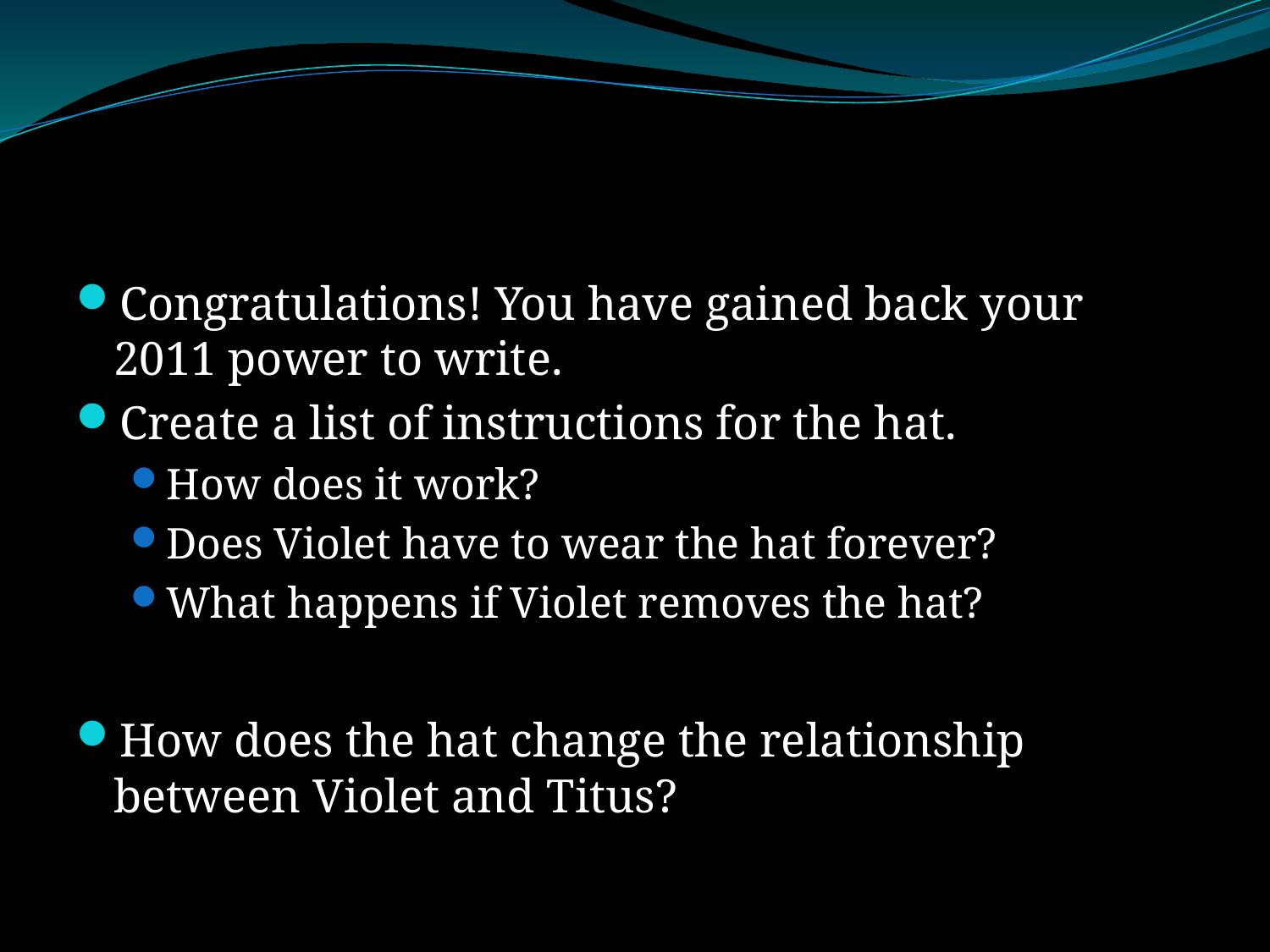

#
Congratulations! You have gained back your 2011 power to write.
Create a list of instructions for the hat.
How does it work?
Does Violet have to wear the hat forever?
What happens if Violet removes the hat?

How does the hat change the relationship between Violet and Titus?